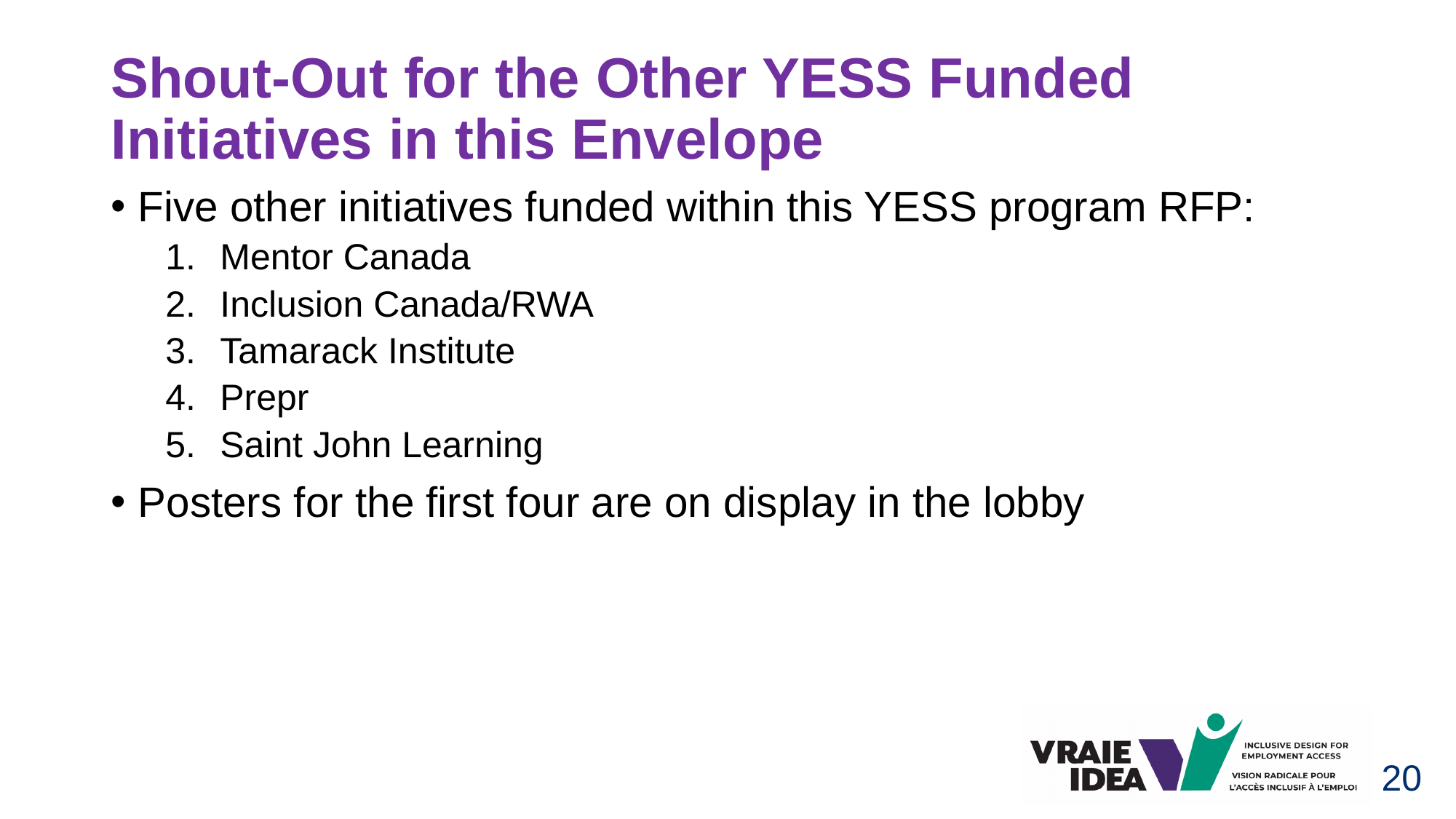

# Shout-Out for the Other YESS Funded Initiatives in this Envelope
Five other initiatives funded within this YESS program RFP:
Mentor Canada
Inclusion Canada/RWA
Tamarack Institute
Prepr
Saint John Learning
Posters for the first four are on display in the lobby